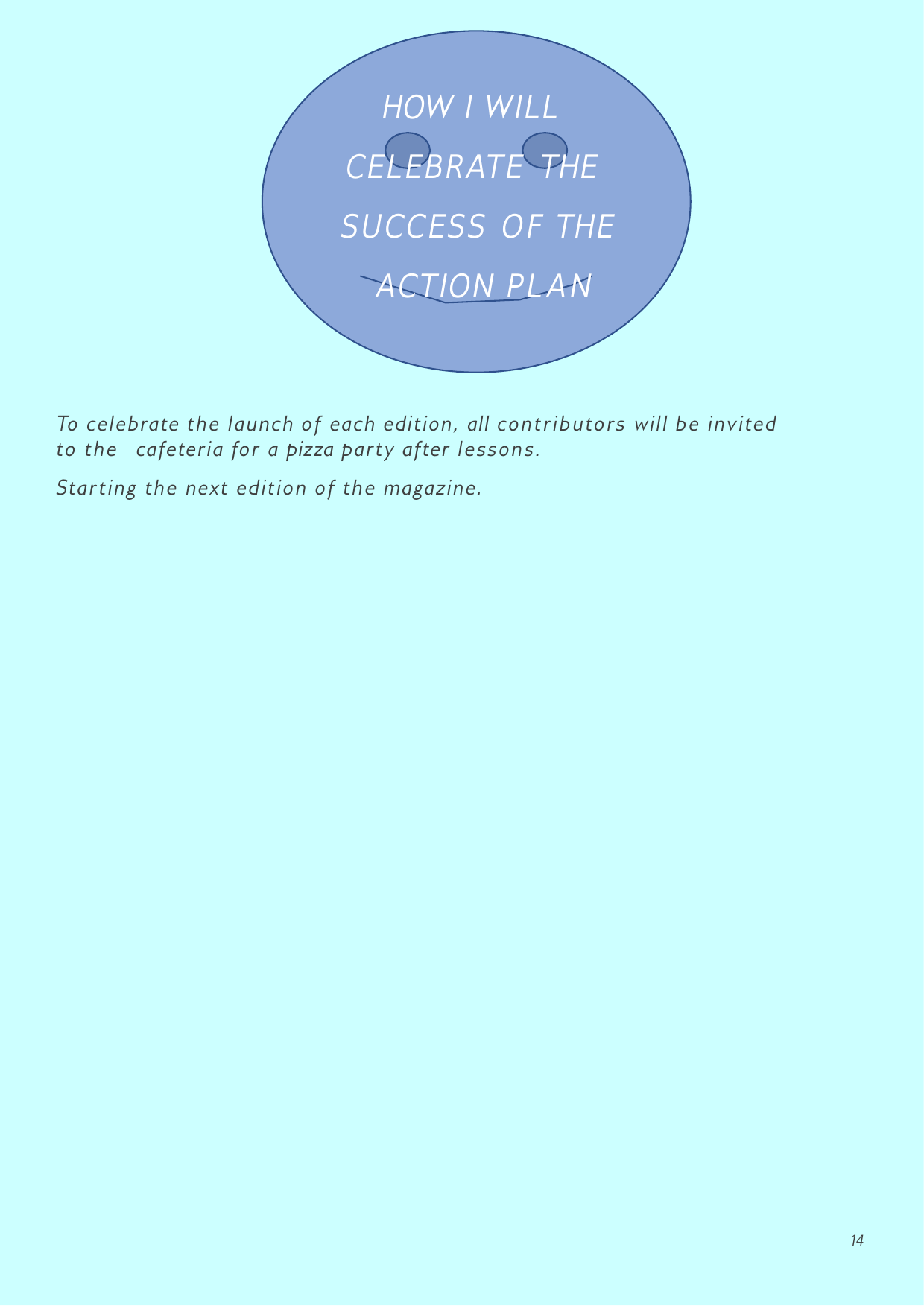

HOW I WILL  CELEBRATE THE  SUCCESS OF THE  ACTION PLAN

To celebrate the launch of each edition, all contributors will be invited to the  cafeteria for a pizza party after lessons.
Starting the next edition of the magazine.
14